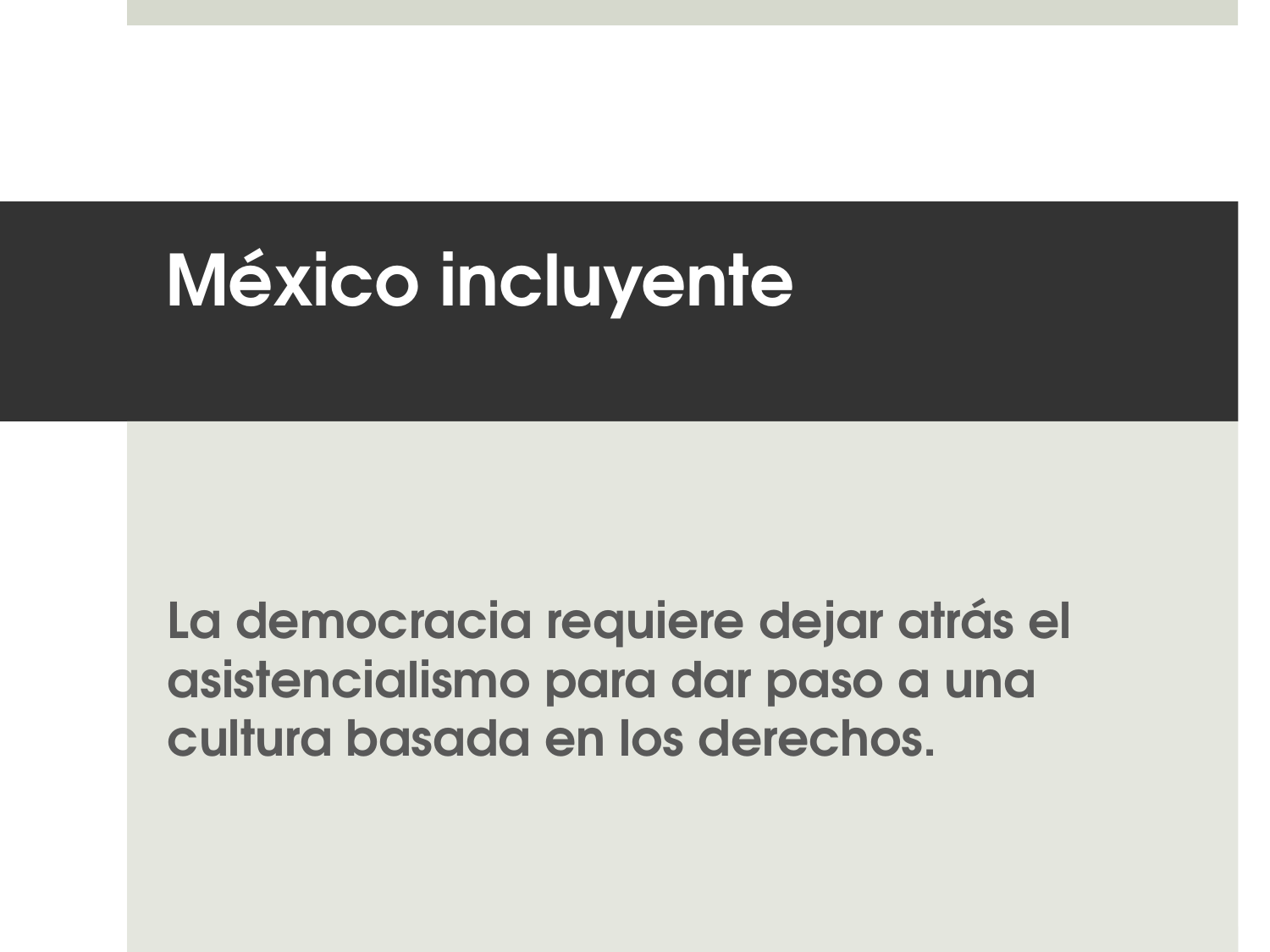

# México incluyente

La democracia requiere dejar atrás el asistencialismo para dar paso a una cultura basada en los derechos.